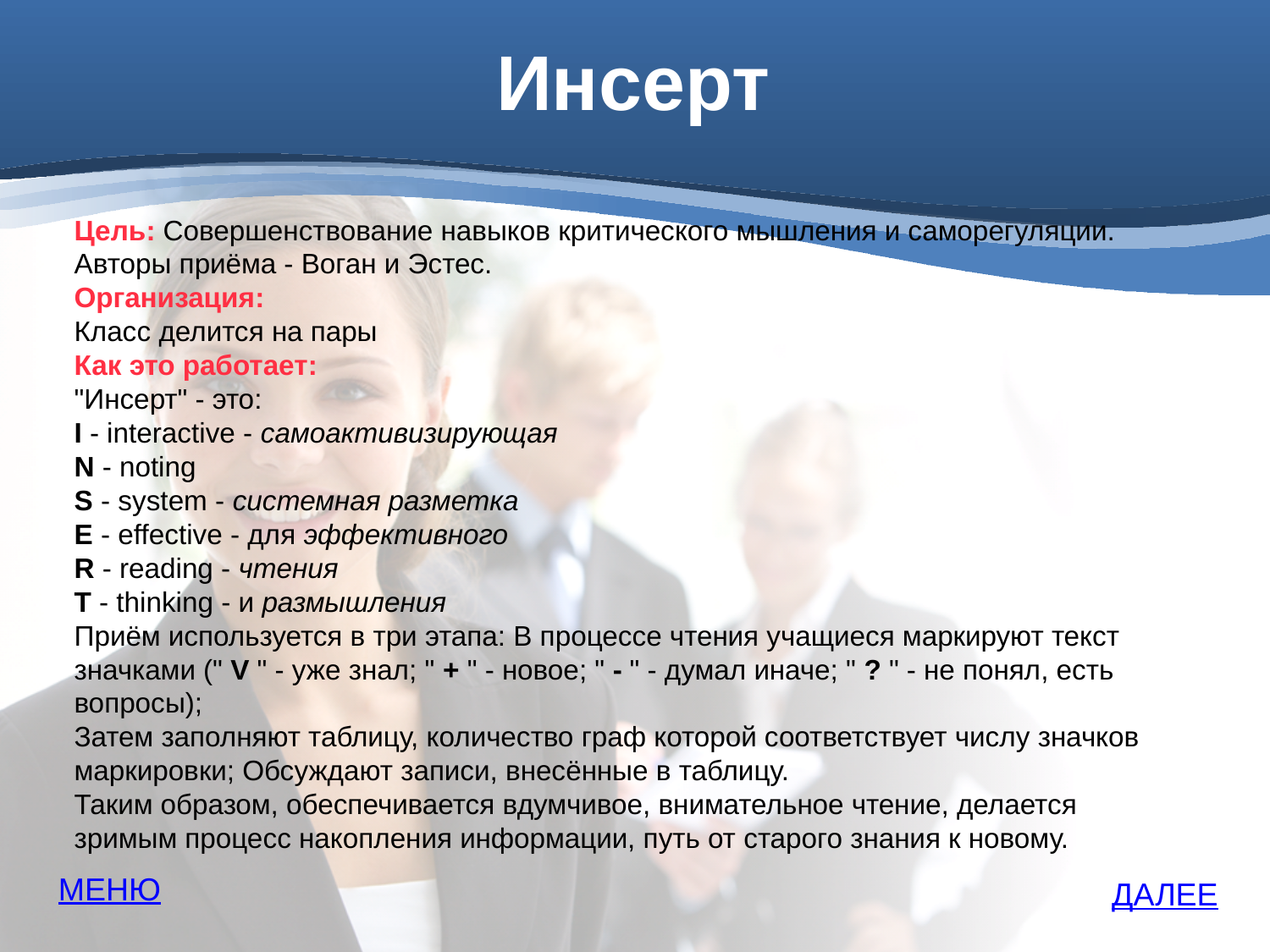

# Инсерт
Цель: Совершенствование навыков критического мышления и саморегуляции. Авторы приёма - Воган и Эстес.
Организация:
Класс делится на пары
Как это работает:
"Инсерт" - это:
I - interactive - самоактивизирующая
N - noting
S - system - системная разметка
E - effective - для эффективного
R - reading - чтения
T - thinking - и размышления
Приём используется в три этапа: В процессе чтения учащиеся маркируют текст значками (" V " - уже знал; " + " - новое; " - " - думал иначе; " ? " - не понял, есть вопросы);
Затем заполняют таблицу, количество граф которой соответствует числу значков маркировки; Обсуждают записи, внесённые в таблицу.
Таким образом, обеспечивается вдумчивое, внимательное чтение, делается зримым процесс накопления информации, путь от старого знания к новому.
МЕНЮ
ДАЛЕЕ